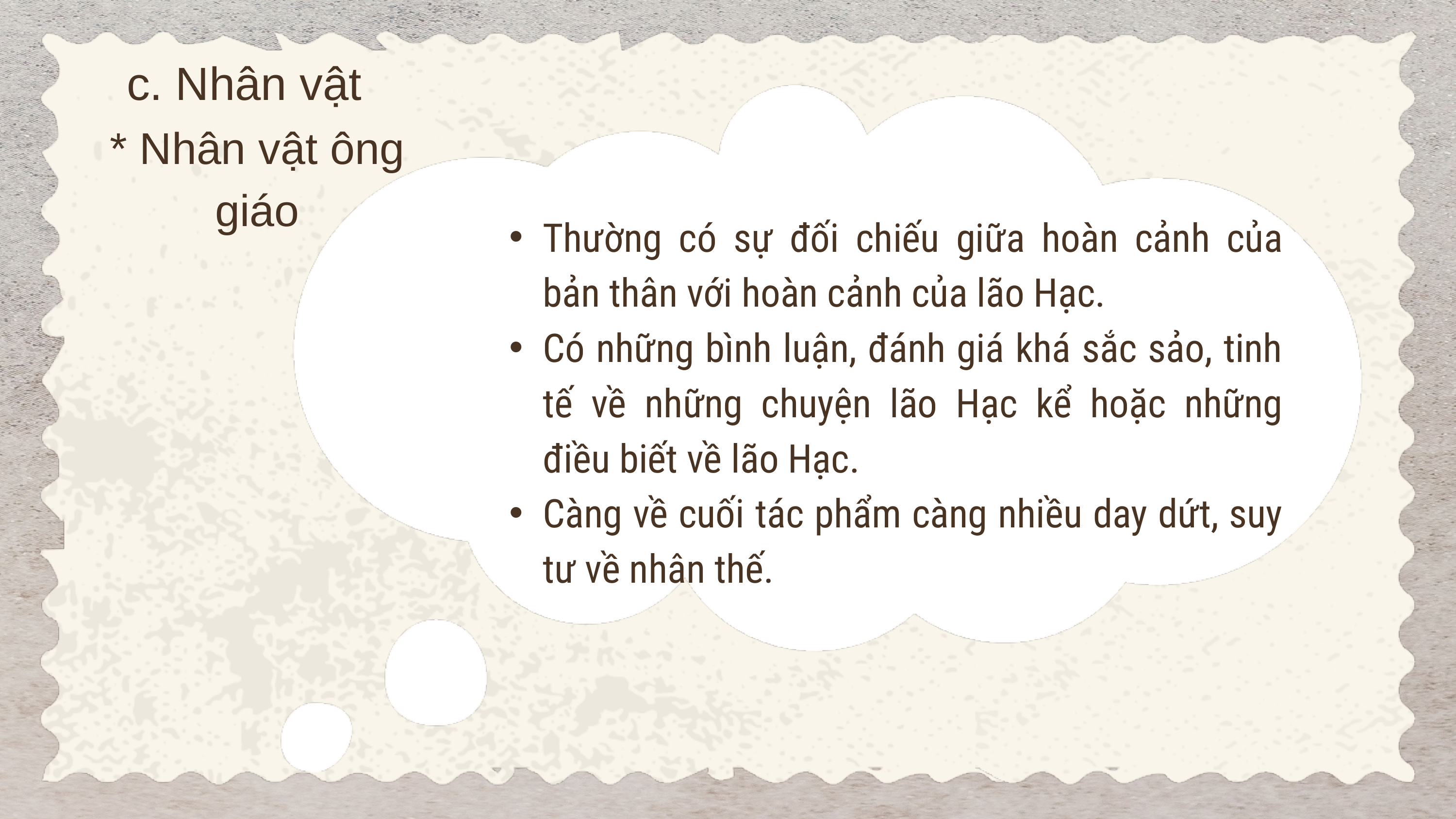

c. Nhân vật

* Nhân vật ông giáo
Thường có sự đối chiếu giữa hoàn cảnh của bản thân với hoàn cảnh của lão Hạc.
Có những bình luận, đánh giá khá sắc sảo, tinh tế về những chuyện lão Hạc kể hoặc những điều biết về lão Hạc.
Càng về cuối tác phẩm càng nhiều day dứt, suy tư về nhân thế.